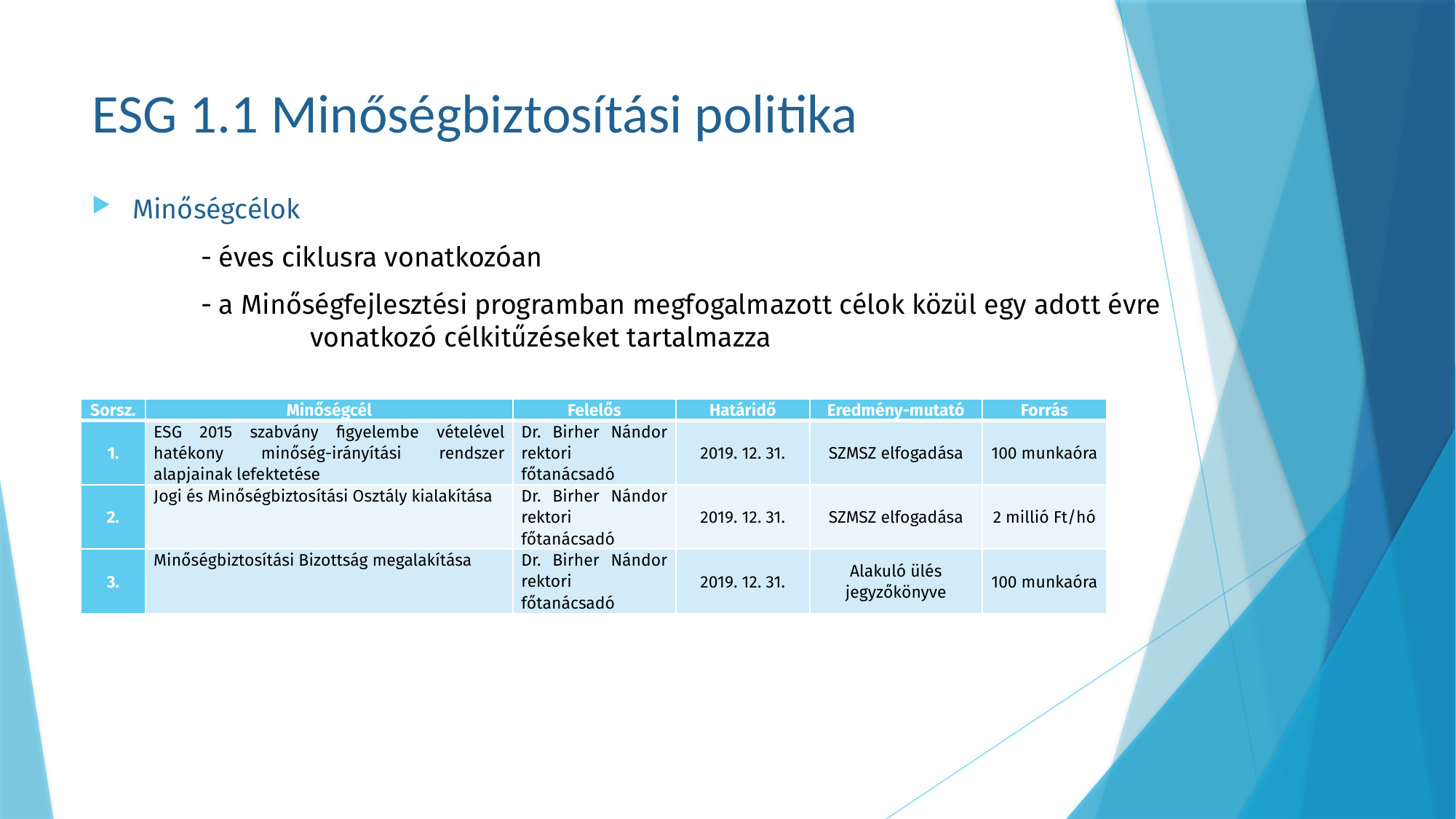

# ESG 1.1 Minőségbiztosítási politika
Minőségcélok
	- éves ciklusra vonatkozóan
	- a Minőségfejlesztési programban megfogalmazott célok közül egy adott évre
		vonatkozó célkitűzéseket tartalmazza

| Sorsz. | Minőségcél | Felelős | Határidő | Eredmény-mutató | Forrás |
| --- | --- | --- | --- | --- | --- |
| 1. | ESG 2015 szabvány figyelembe vételével hatékony minőség-irányítási rendszer alapjainak lefektetése | Dr. Birher Nándor rektori főtanácsadó | 2019. 12. 31. | SZMSZ elfogadása | 100 munkaóra |
| 2. | Jogi és Minőségbiztosítási Osztály kialakítása | Dr. Birher Nándor rektori főtanácsadó | 2019. 12. 31. | SZMSZ elfogadása | 2 millió Ft/hó |
| 3. | Minőségbiztosítási Bizottság megalakítása | Dr. Birher Nándor rektori főtanácsadó | 2019. 12. 31. | Alakuló ülés jegyzőkönyve | 100 munkaóra |